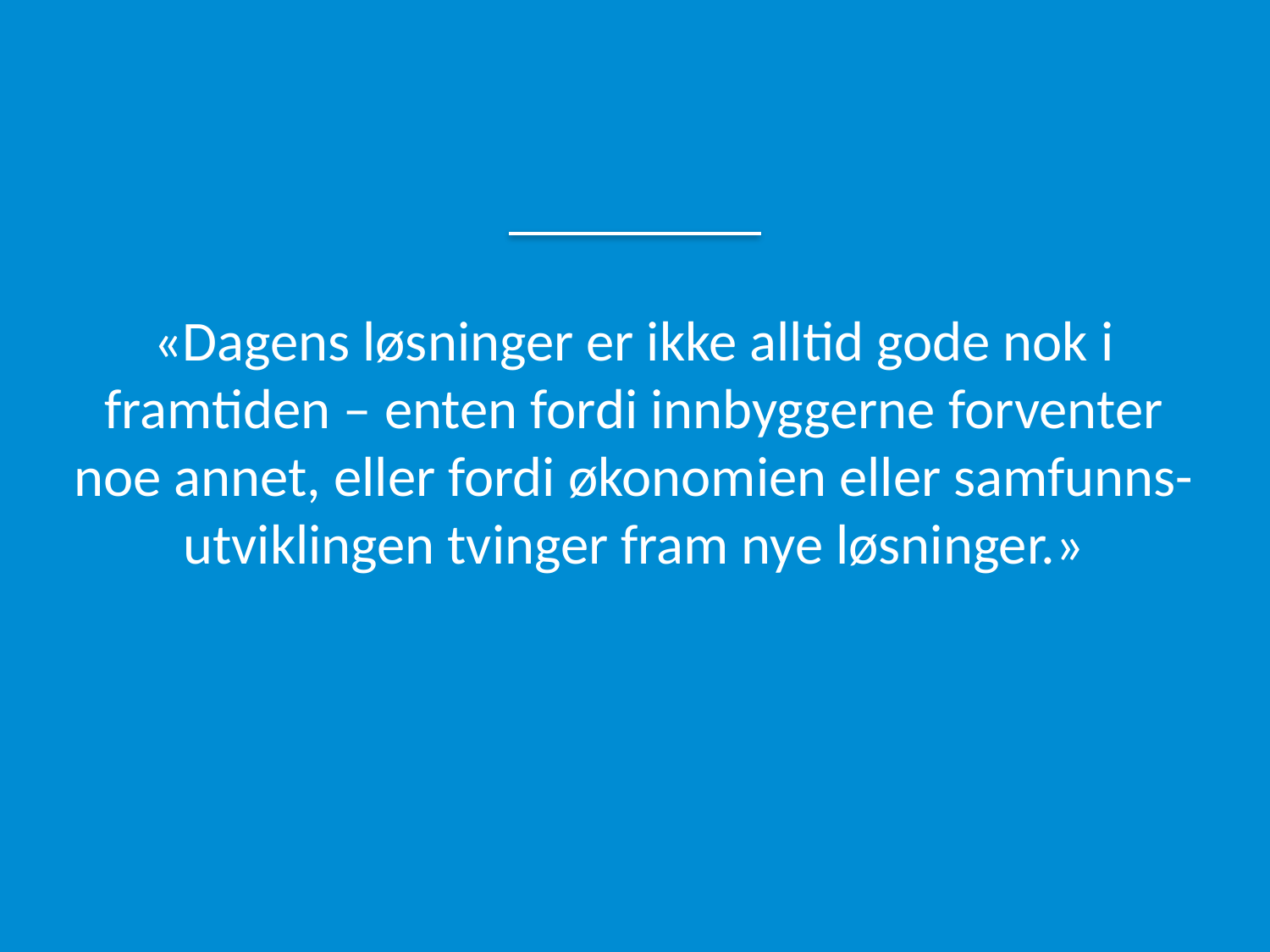

# «Dagens løsninger er ikke alltid gode nok i framtiden – enten fordi innbyggerne forventer noe annet, eller fordi økonomien eller samfunns-utviklingen tvinger fram nye løsninger.»